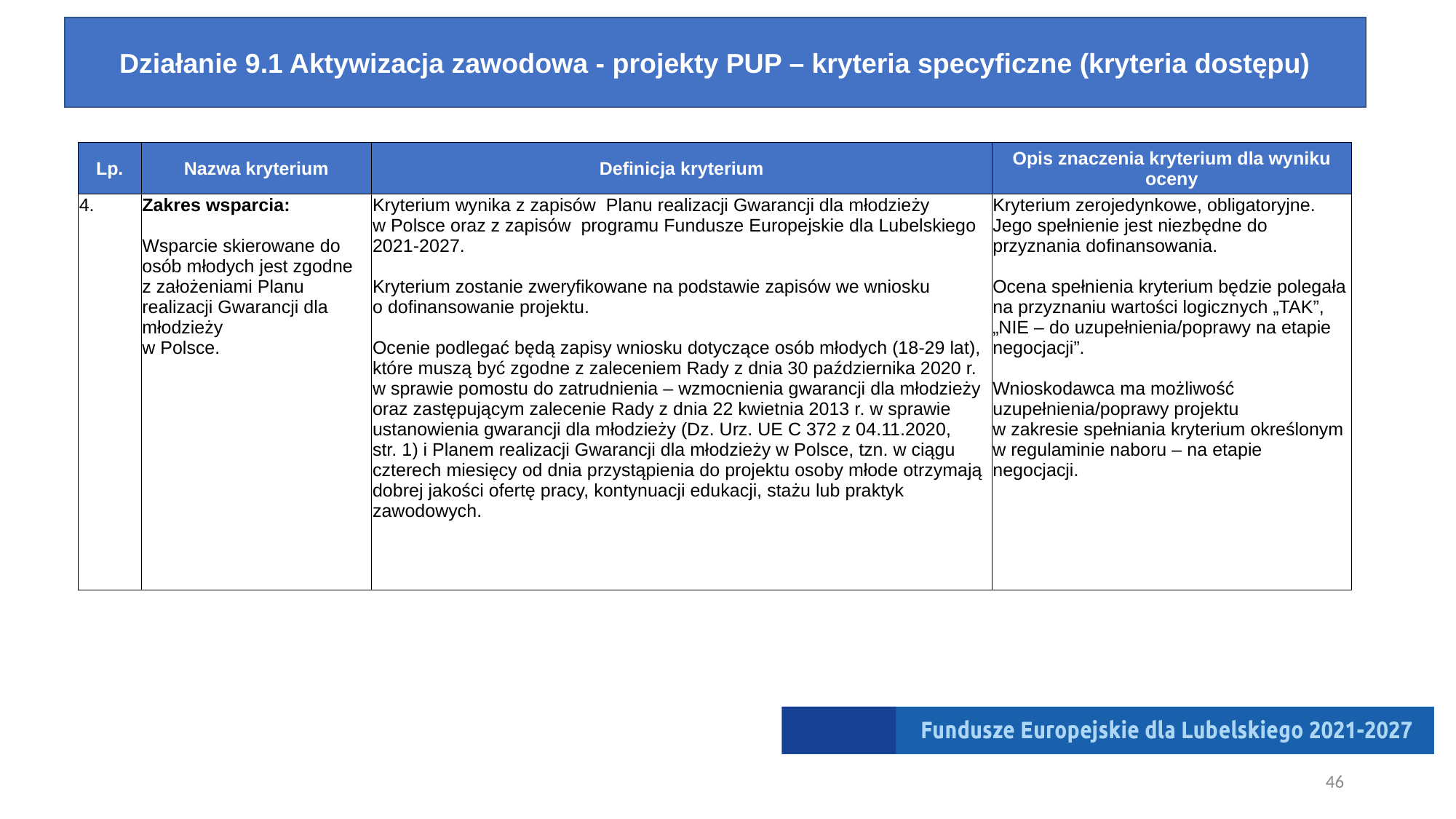

# Kryterium specyficzne nr 4
Działanie 9.1 Aktywizacja zawodowa - projekty PUP – kryteria specyficzne (kryteria dostępu)
| Lp. | Nazwa kryterium | Definicja kryterium | Opis znaczenia kryterium dla wyniku oceny |
| --- | --- | --- | --- |
| 4. | Zakres wsparcia: Wsparcie skierowane do osób młodych jest zgodne z założeniami Planu realizacji Gwarancji dla młodzieży w Polsce. | Kryterium wynika z zapisów Planu realizacji Gwarancji dla młodzieży w Polsce oraz z zapisów programu Fundusze Europejskie dla Lubelskiego 2021-2027. Kryterium zostanie zweryfikowane na podstawie zapisów we wniosku o dofinansowanie projektu. Ocenie podlegać będą zapisy wniosku dotyczące osób młodych (18-29 lat), które muszą być zgodne z zaleceniem Rady z dnia 30 października 2020 r. w sprawie pomostu do zatrudnienia – wzmocnienia gwarancji dla młodzieży oraz zastępującym zalecenie Rady z dnia 22 kwietnia 2013 r. w sprawie ustanowienia gwarancji dla młodzieży (Dz. Urz. UE C 372 z 04.11.2020, str. 1) i Planem realizacji Gwarancji dla młodzieży w Polsce, tzn. w ciągu czterech miesięcy od dnia przystąpienia do projektu osoby młode otrzymają dobrej jakości ofertę pracy, kontynuacji edukacji, stażu lub praktyk zawodowych. | Kryterium zerojedynkowe, obligatoryjne. Jego spełnienie jest niezbędne do przyznania dofinansowania. Ocena spełnienia kryterium będzie polegała na przyznaniu wartości logicznych „TAK”, „NIE – do uzupełnienia/poprawy na etapie negocjacji”. Wnioskodawca ma możliwość uzupełnienia/poprawy projektu w zakresie spełniania kryterium określonym w regulaminie naboru – na etapie negocjacji. |
46